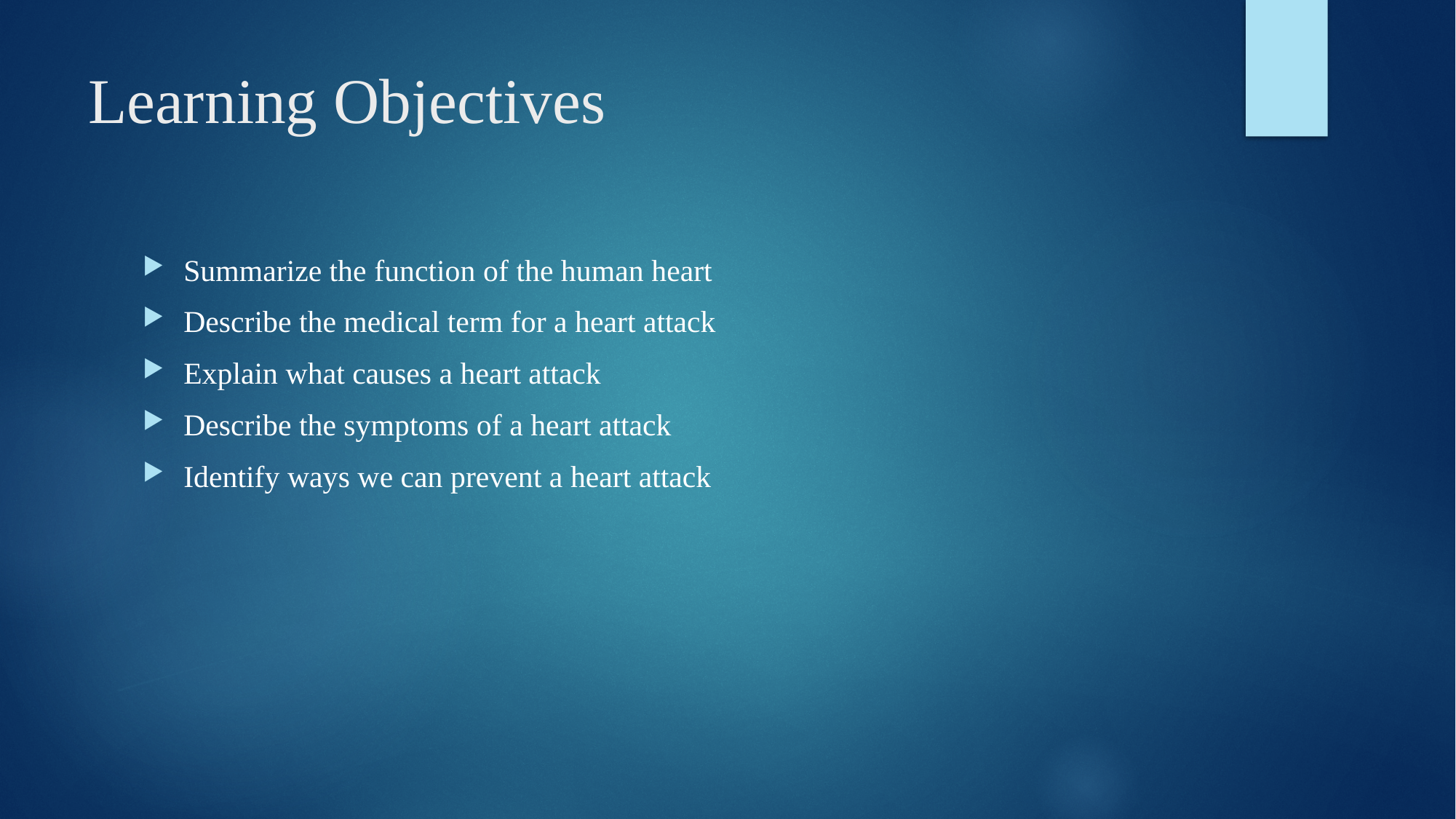

# Learning Objectives
Summarize the function of the human heart
Describe the medical term for a heart attack
Explain what causes a heart attack
Describe the symptoms of a heart attack
Identify ways we can prevent a heart attack